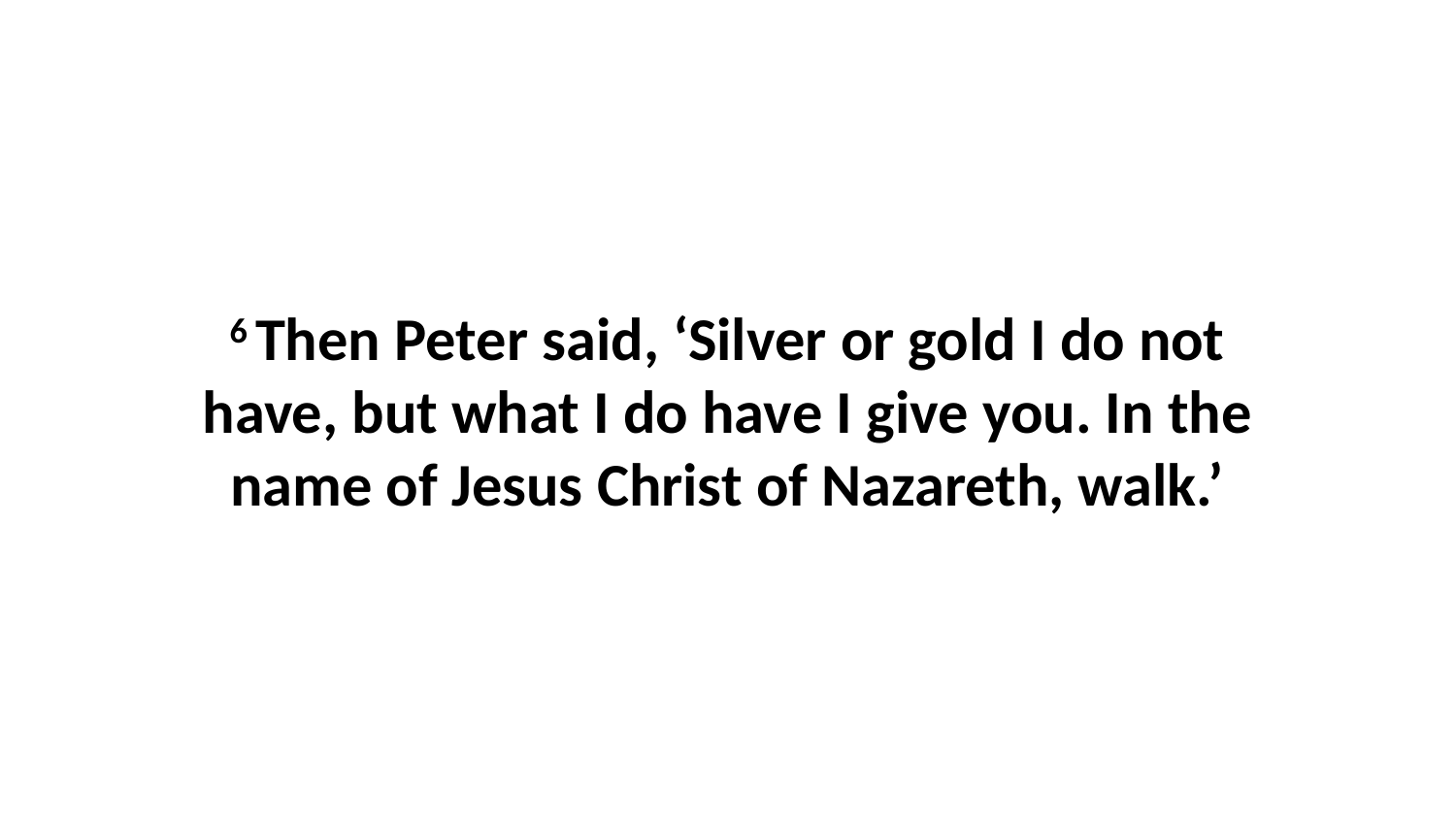

6 Then Peter said, ‘Silver or gold I do not have, but what I do have I give you. In the name of Jesus Christ of Nazareth, walk.’